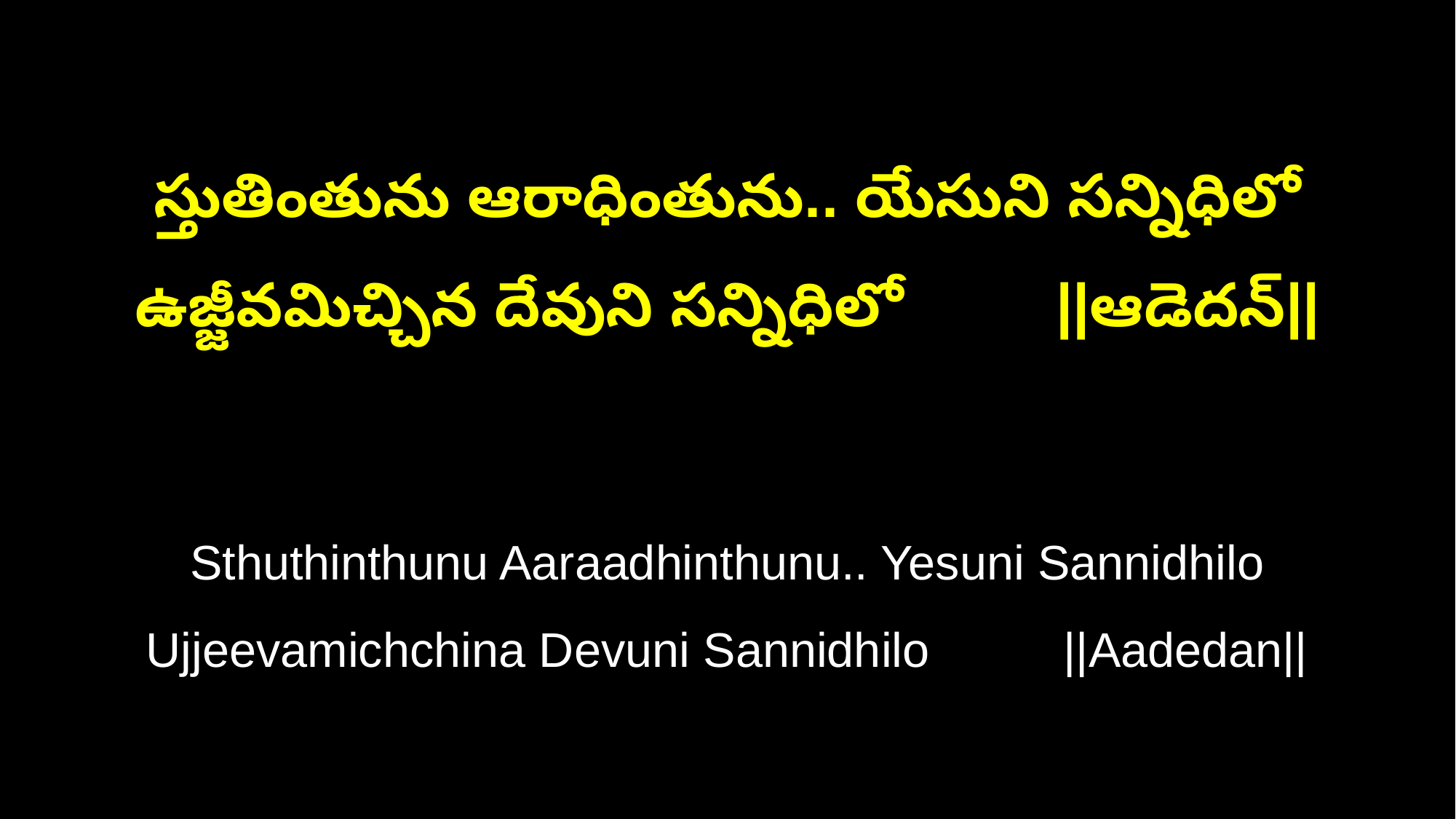

స్తుతింతును ఆరాధింతును.. యేసుని సన్నిధిలో
ఉజ్జీవమిచ్చిన దేవుని సన్నిధిలో         ||ఆడెదన్||
Sthuthinthunu Aaraadhinthunu.. Yesuni Sannidhilo
Ujjeevamichchina Devuni Sannidhilo          ||Aadedan||